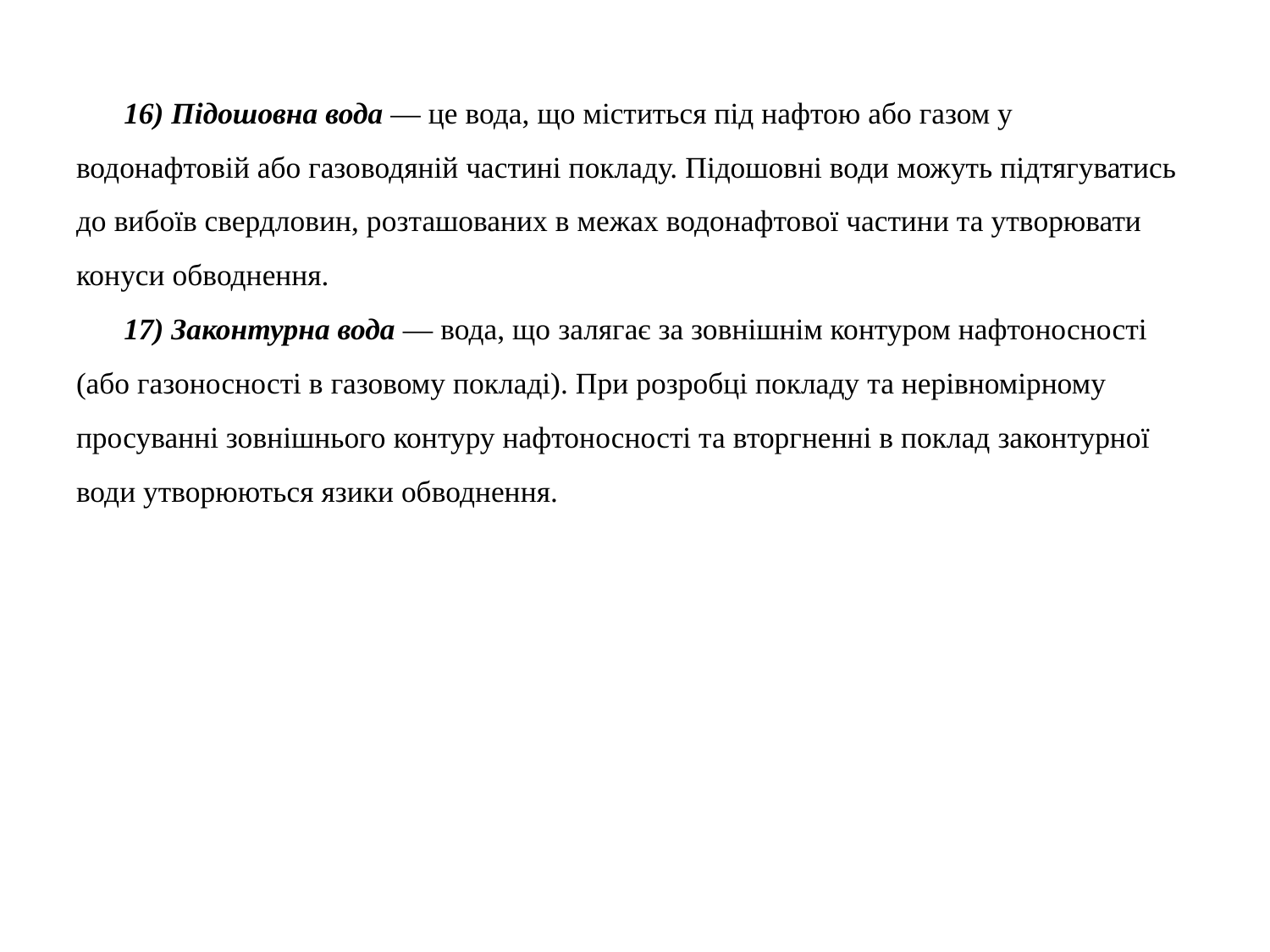

16) Підошовна вода — це вода, що міститься під нафтою або газом у водонафтовій або газоводяній частині покладу. Підошовні води можуть підтягуватись до вибоїв свердловин, розташованих в межах водонафтової частини та утворювати конуси обводнення.
17) Законтурна вода — вода, що залягає за зовнішнім контуром нафтоносності (або газоносності в газовому покладі). При розробці покладу та нерівномірному просуванні зовнішнього контуру нафтоносності та вторгненні в поклад законтурної води утворюються язики обводнення.